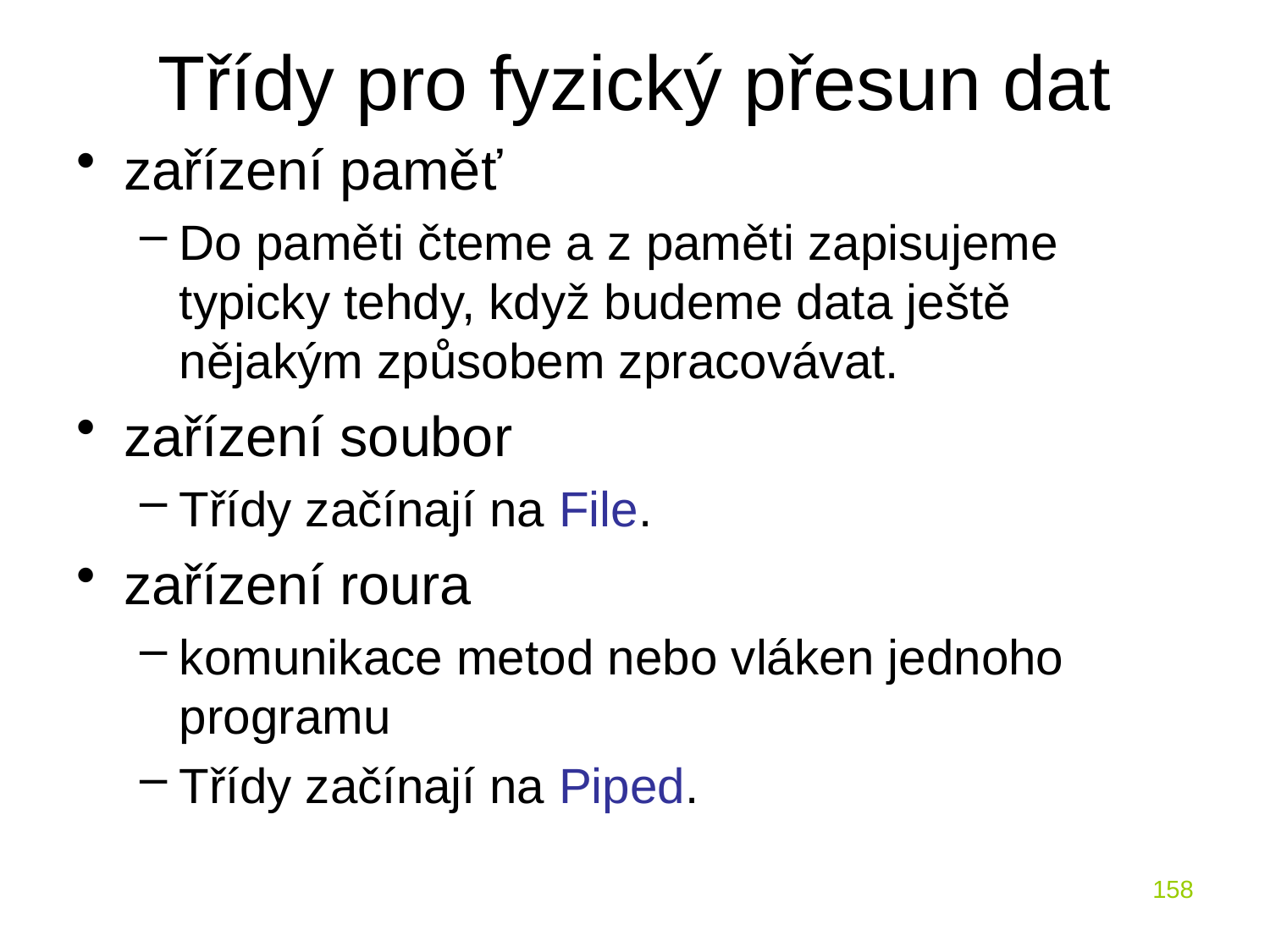

# Třídy pro fyzický přesun dat
zařízení paměť
Do paměti čteme a z paměti zapisujeme typicky tehdy, když budeme data ještě nějakým způsobem zpracovávat.
zařízení soubor
Třídy začínají na File.
zařízení roura
komunikace metod nebo vláken jednoho programu
Třídy začínají na Piped.
158